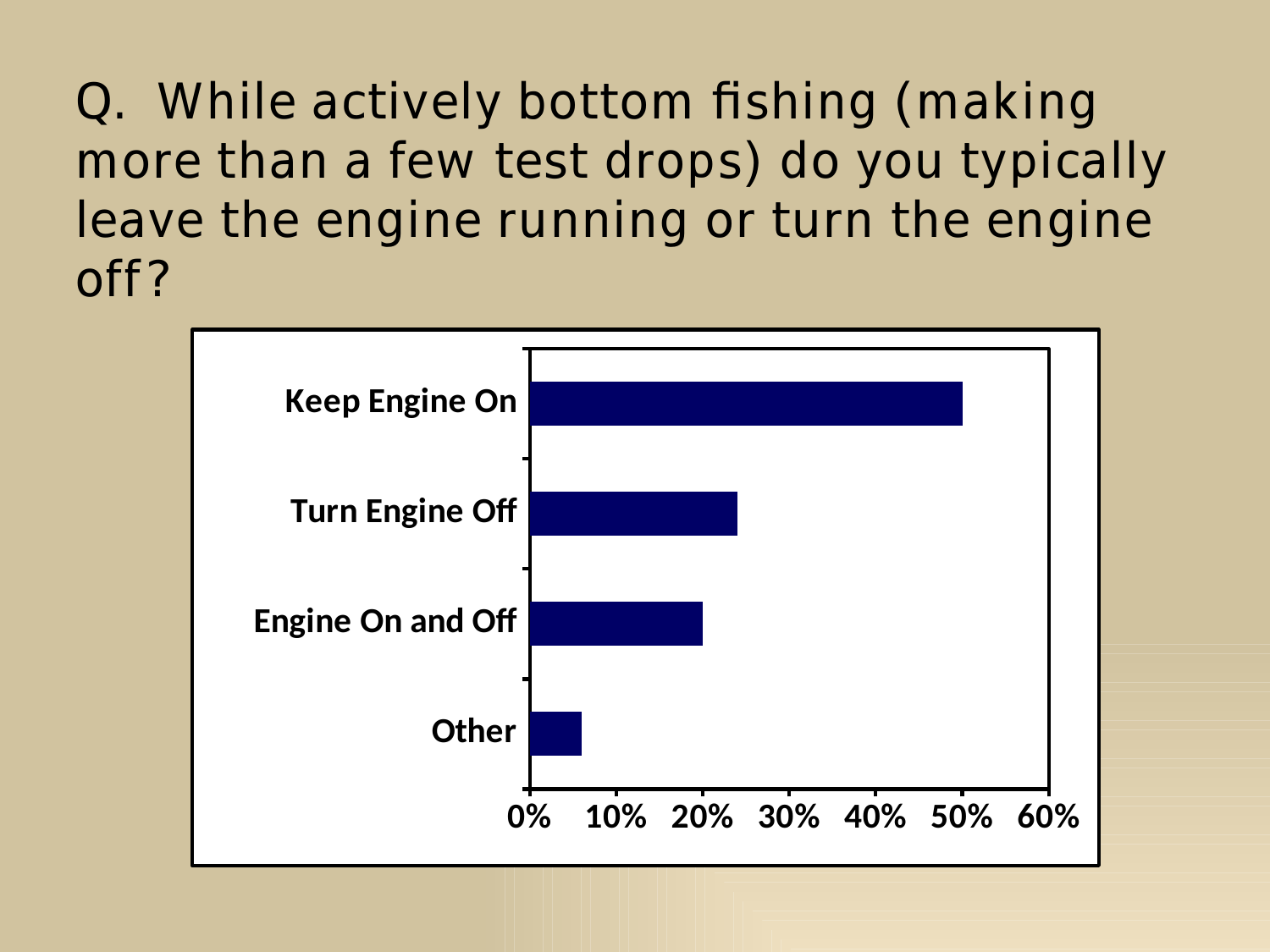

# Q.  While actively bottom fishing (making more than a few test drops) do you typically leave the engine running or turn the engine off?

### Chart

| Category |  |
|---|---|
| Other | 0.060000000000000026 |
| Engine On and Off | 0.2 |
| Turn Engine Off | 0.24000000000000007 |
| Keep Engine On | 0.5 |